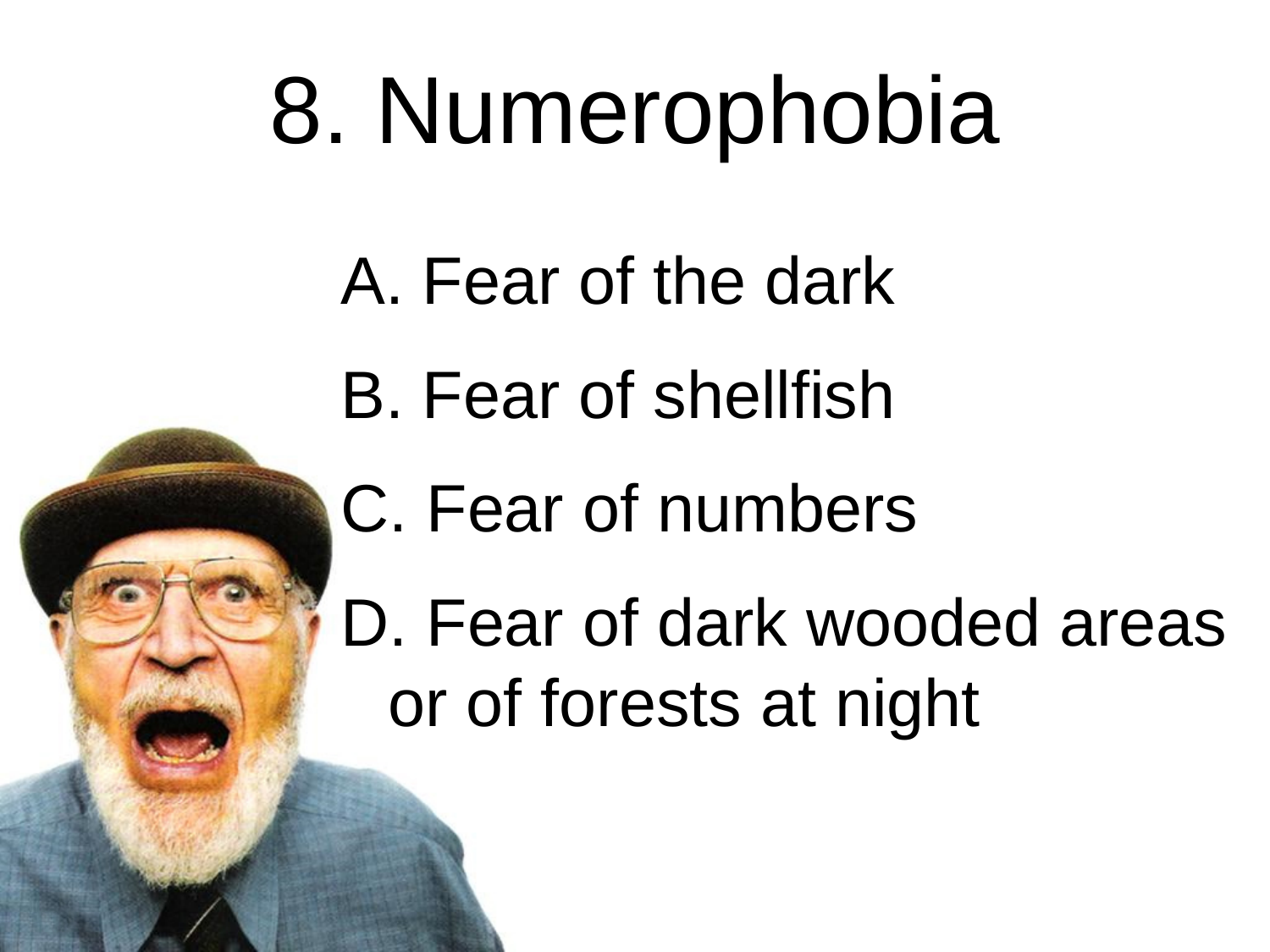

8. Numerophobia
 Fear of the dark
 Fear of shellfish
 Fear of numbers
 Fear of dark wooded areas or of forests at night